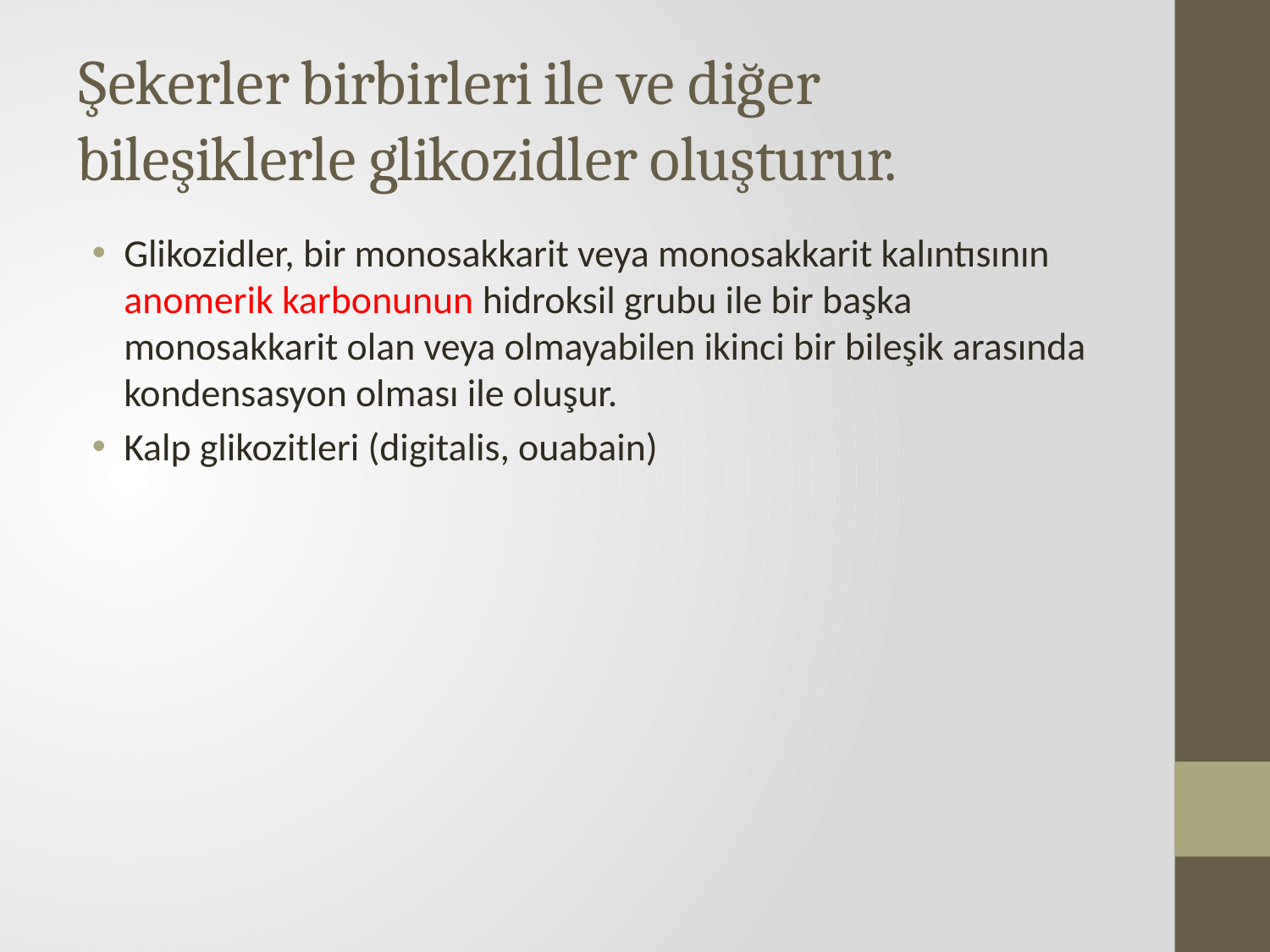

# Şekerler birbirleri ile ve diğer bileşiklerle glikozidler oluşturur.
Glikozidler, bir monosakkarit veya monosakkarit kalıntısının anomerik karbonunun hidroksil grubu ile bir başka monosakkarit olan veya olmayabilen ikinci bir bileşik arasında kondensasyon olması ile oluşur.
Kalp glikozitleri (digitalis, ouabain)